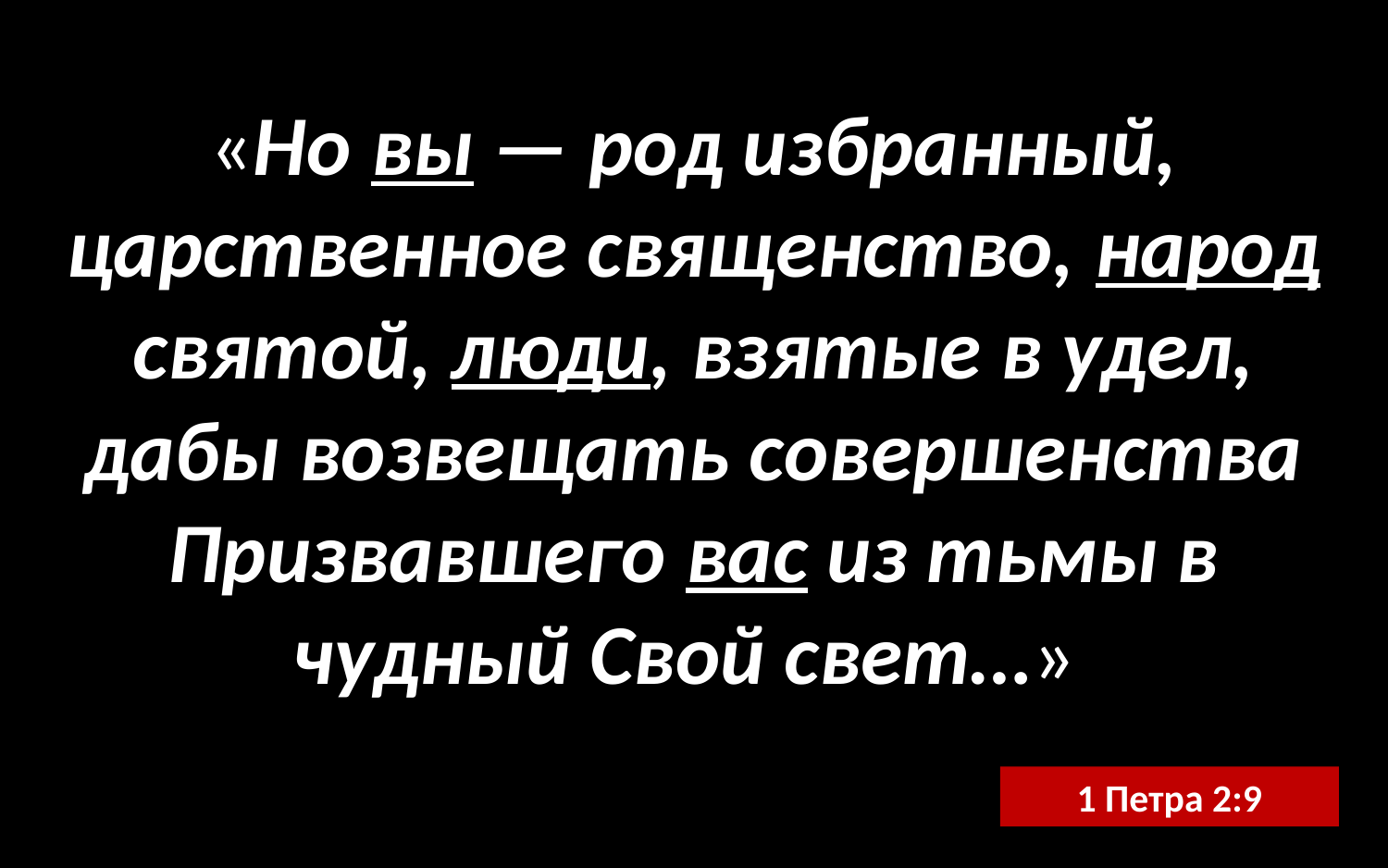

«Но вы — род избранный, царственное священство, народ святой, люди, взятые в удел, дабы возвещать совершенства Призвавшего вас из тьмы в чудный Свой свет…»
1 Петра 2:9